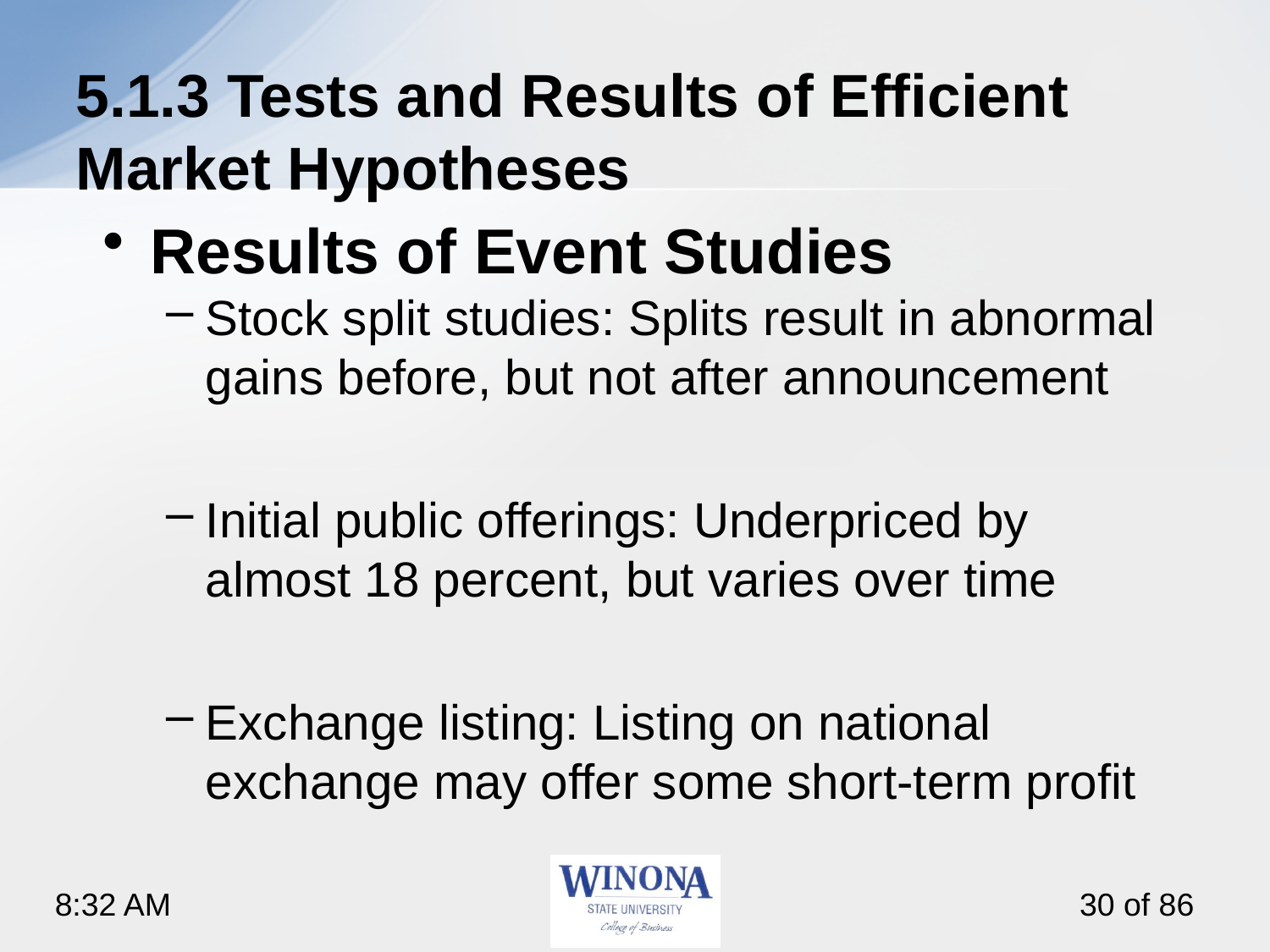

# 5.1.3 Tests and Results of Efficient Market Hypotheses
Results of Event Studies
Stock split studies: Splits result in abnormal gains before, but not after announcement

Initial public offerings: Underpriced by almost 18 percent, but varies over time

Exchange listing: Listing on national exchange may offer some short-term profit